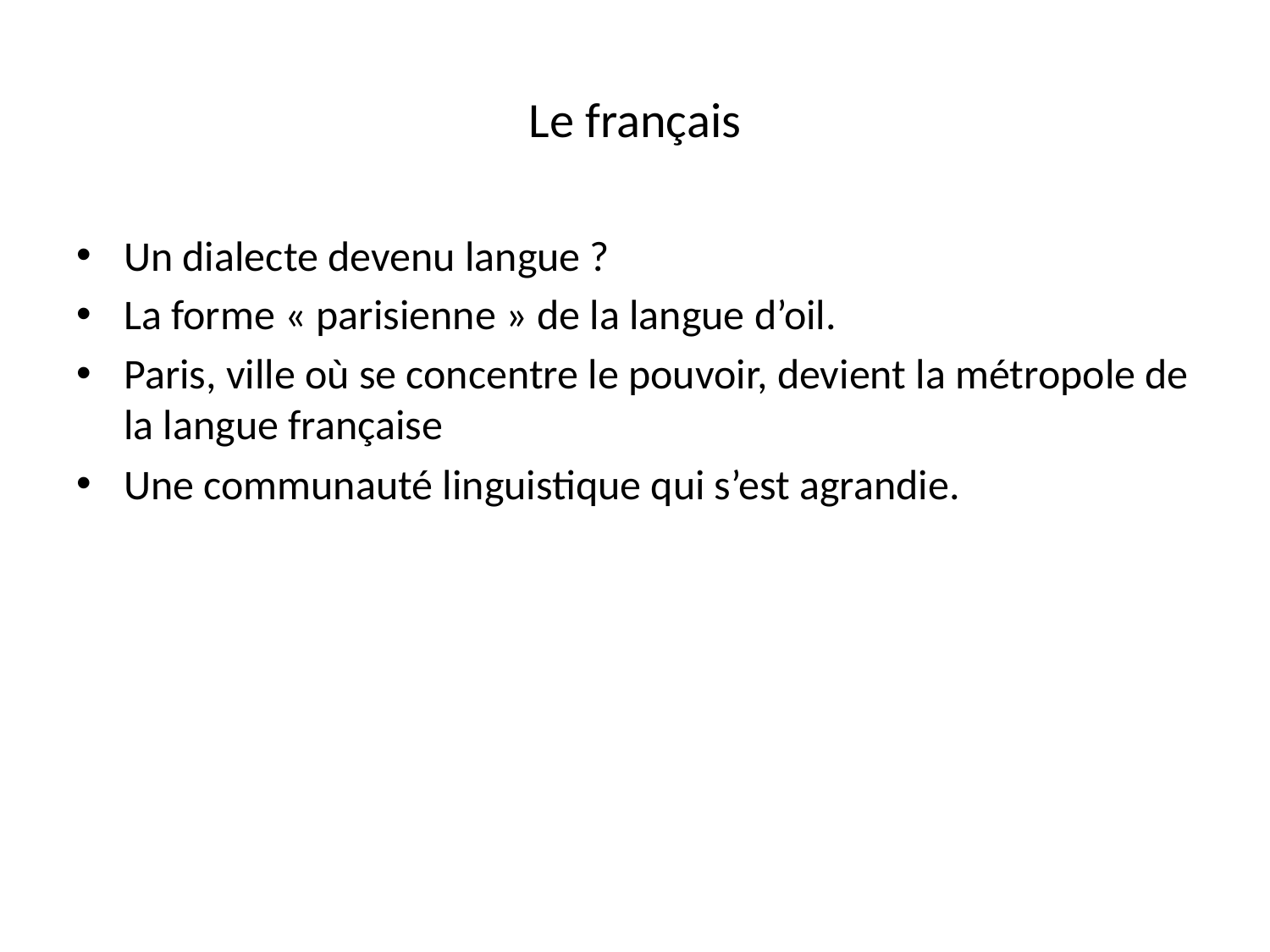

# Le français
Un dialecte devenu langue ?
La forme « parisienne » de la langue d’oil.
Paris, ville où se concentre le pouvoir, devient la métropole de la langue française
Une communauté linguistique qui s’est agrandie.